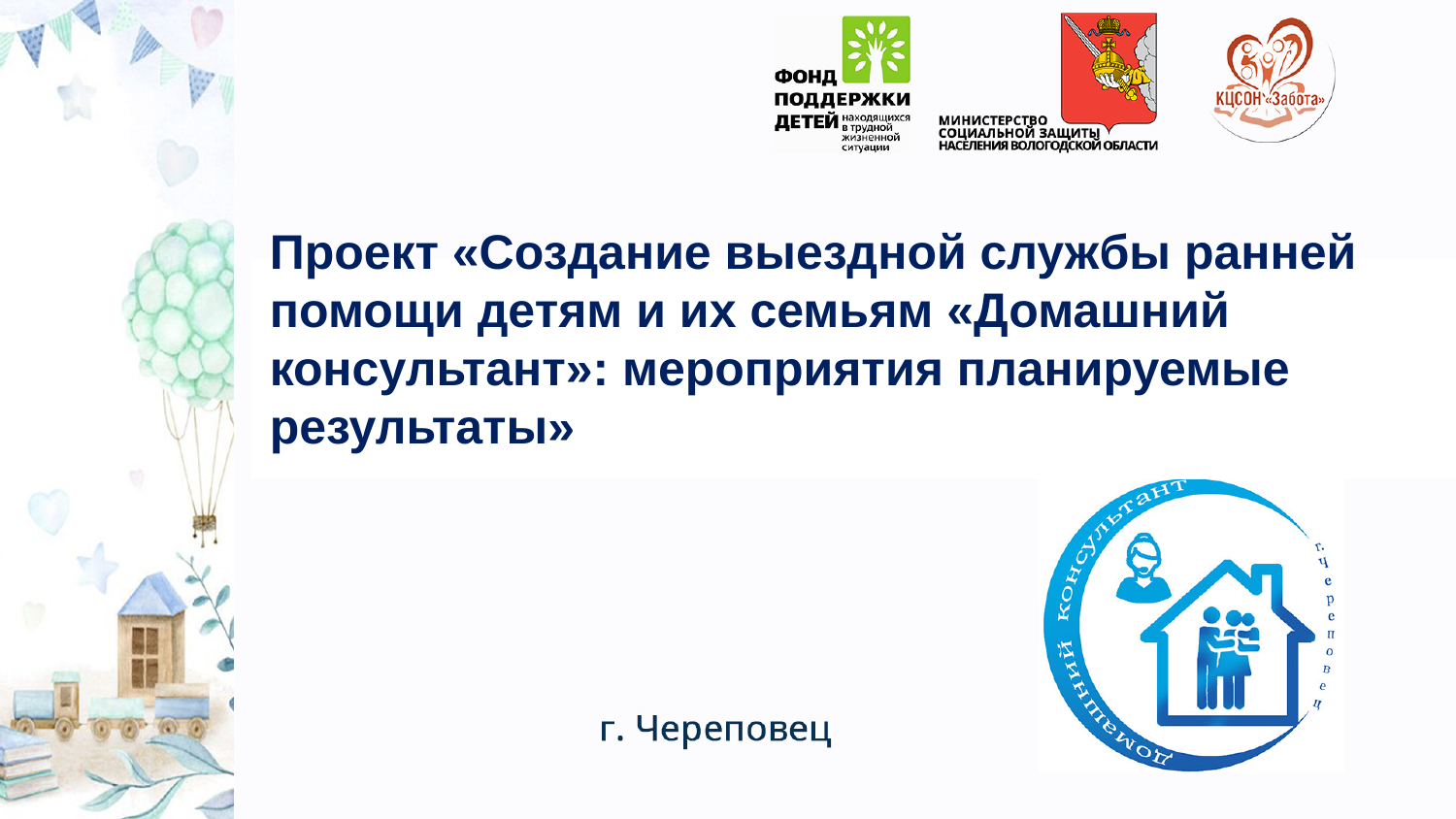

Проект «Создание выездной службы ранней помощи детям и их семьям «Домашний консультант»: мероприятия планируемые результаты»